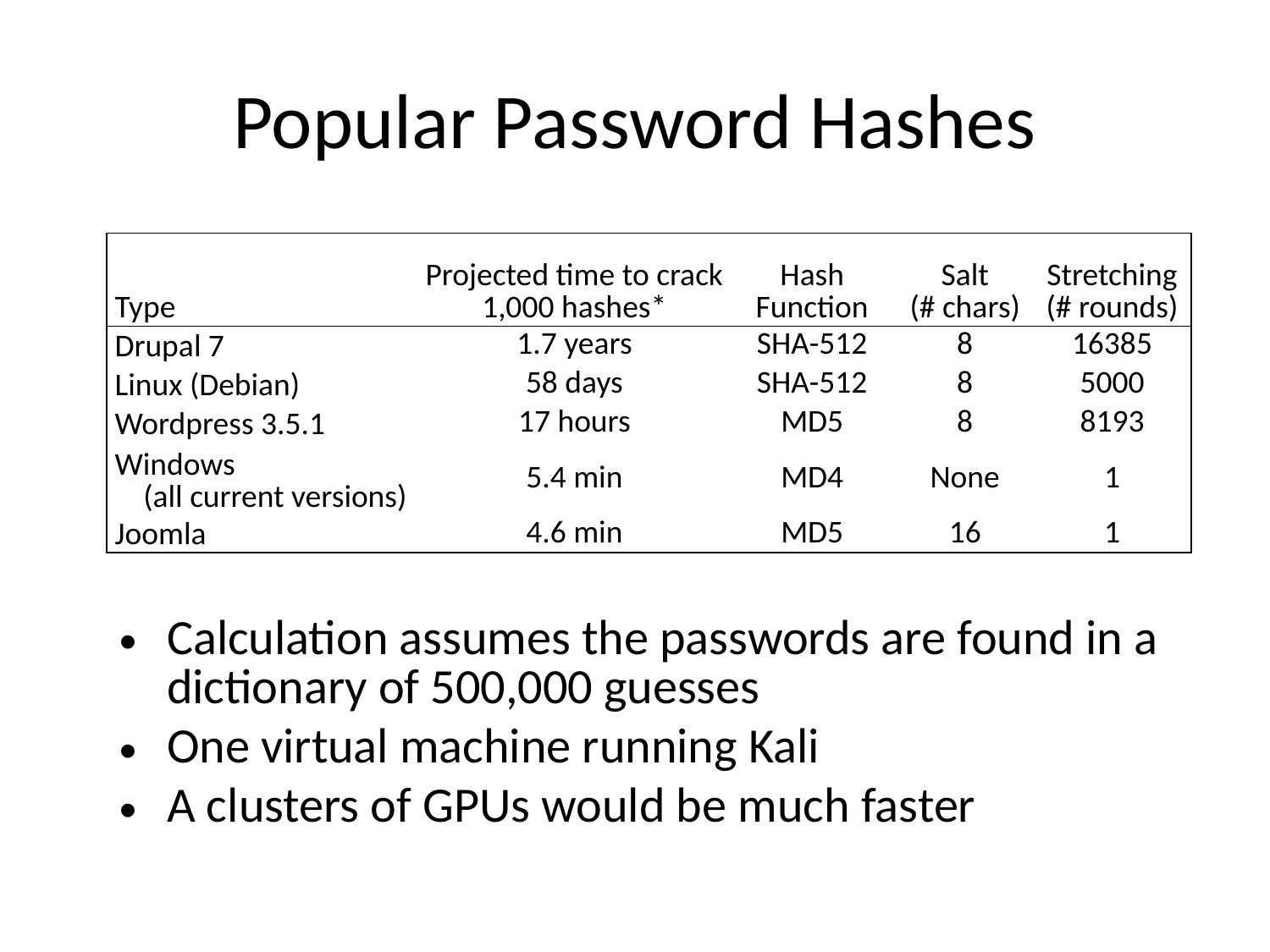

# Popular Password Hashes
| Type | Projected time to crack 1,000 hashes\* | Hash Function | Salt (# chars) | Stretching (# rounds) |
| --- | --- | --- | --- | --- |
| Drupal 7 | 1.7 years | SHA-512 | 8 | 16385 |
| Linux (Debian) | 58 days | SHA-512 | 8 | 5000 |
| Wordpress 3.5.1 | 17 hours | MD5 | 8 | 8193 |
| Windows (all current versions) | 5.4 min | MD4 | None | 1 |
| Joomla | 4.6 min | MD5 | 16 | 1 |
Calculation assumes the passwords are found in a dictionary of 500,000 guesses
One virtual machine running Kali
A clusters of GPUs would be much faster